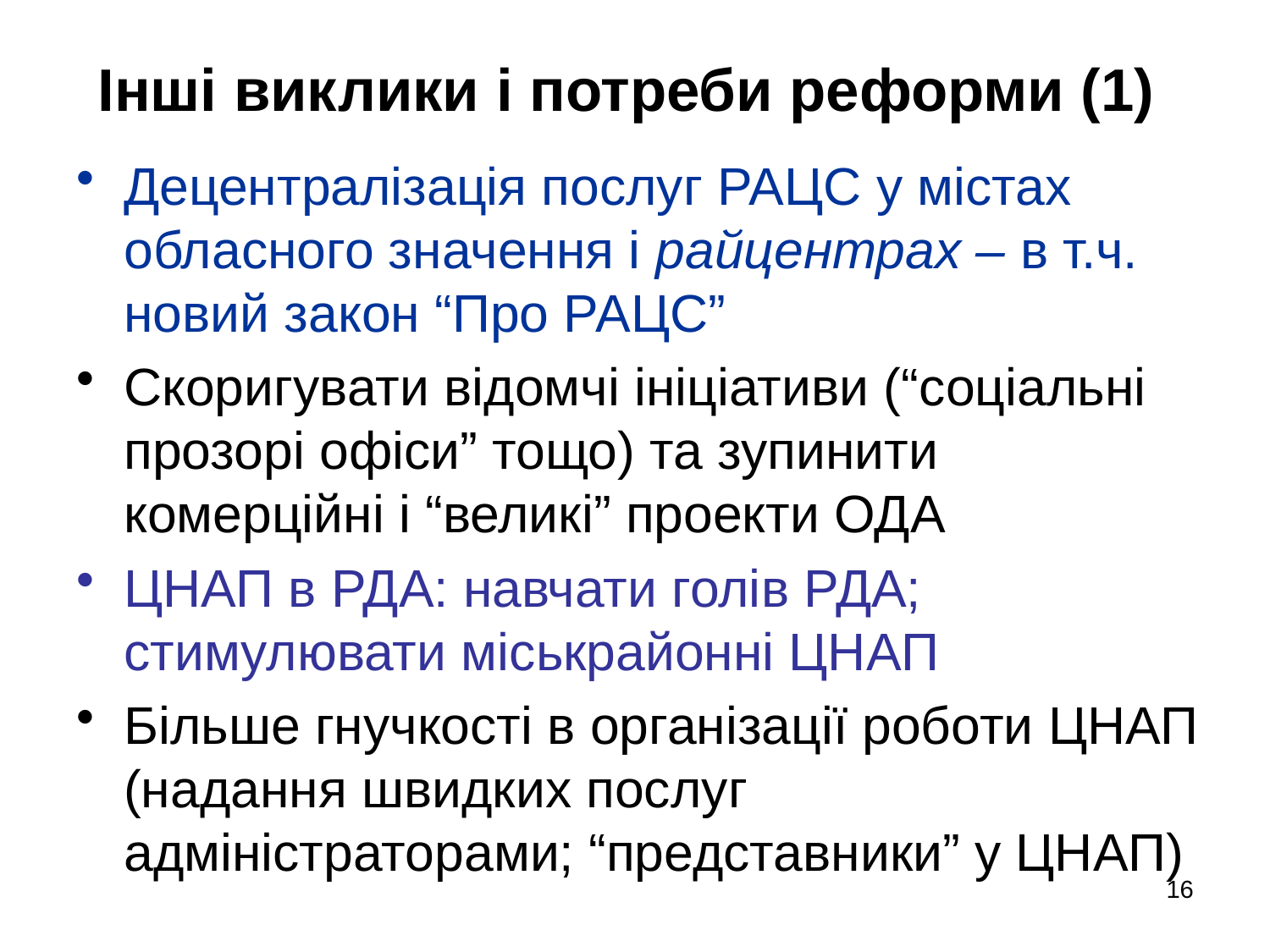

# Інші виклики і потреби реформи (1)
Децентралізація послуг РАЦС у містах обласного значення і райцентрах – в т.ч. новий закон “Про РАЦС”
Скоригувати відомчі ініціативи (“соціальні прозорі офіси” тощо) та зупинити комерційні і “великі” проекти ОДА
ЦНАП в РДА: навчати голів РДА; стимулювати міськрайонні ЦНАП
Більше гнучкості в організації роботи ЦНАП (надання швидких послуг адміністраторами; “представники” у ЦНАП)

16